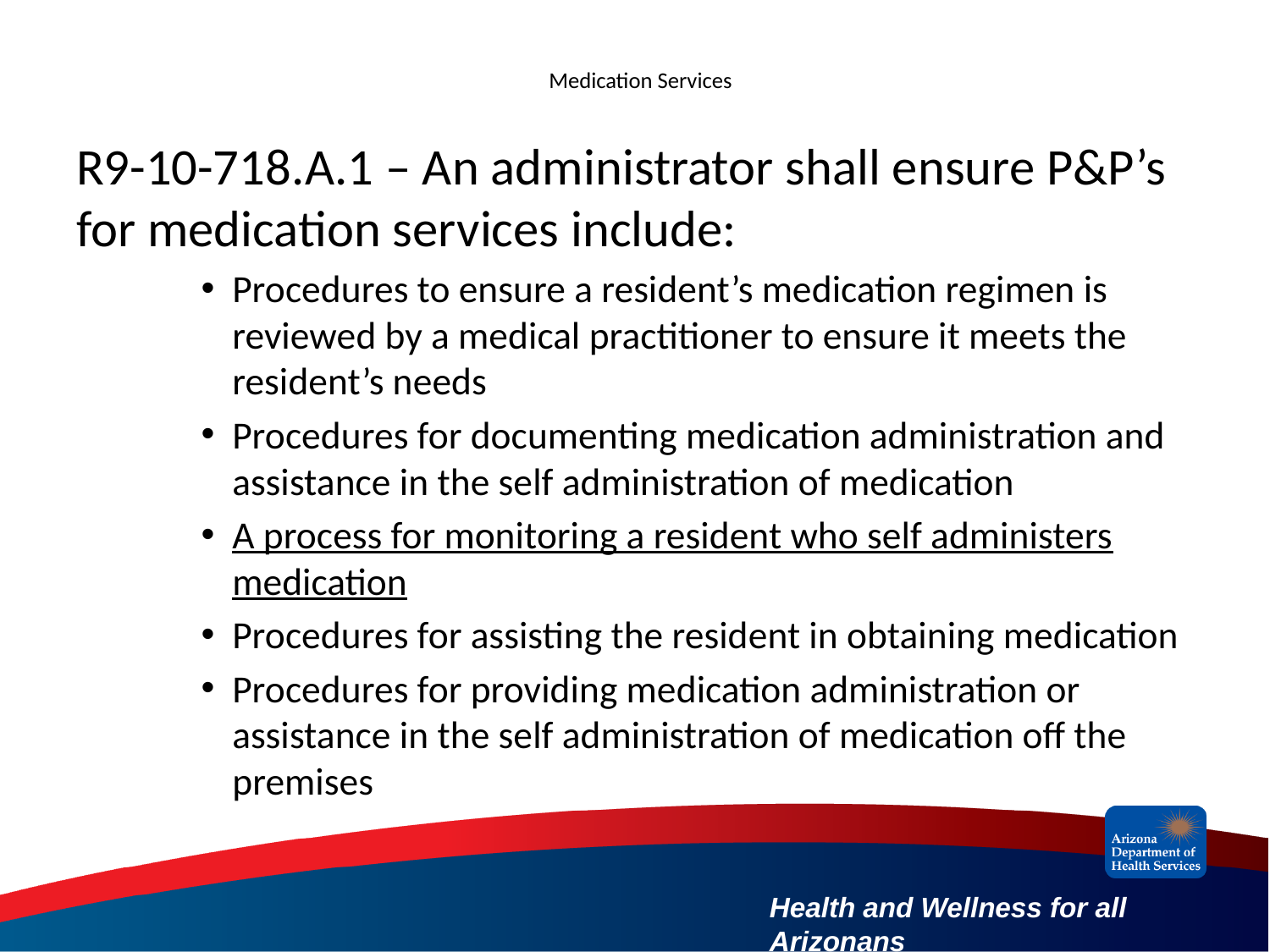

# Medication Services
R9-10-718.A.1 – An administrator shall ensure P&P’s for medication services include:
Procedures to ensure a resident’s medication regimen is reviewed by a medical practitioner to ensure it meets the resident’s needs
Procedures for documenting medication administration and assistance in the self administration of medication
A process for monitoring a resident who self administers medication
Procedures for assisting the resident in obtaining medication
Procedures for providing medication administration or assistance in the self administration of medication off the premises